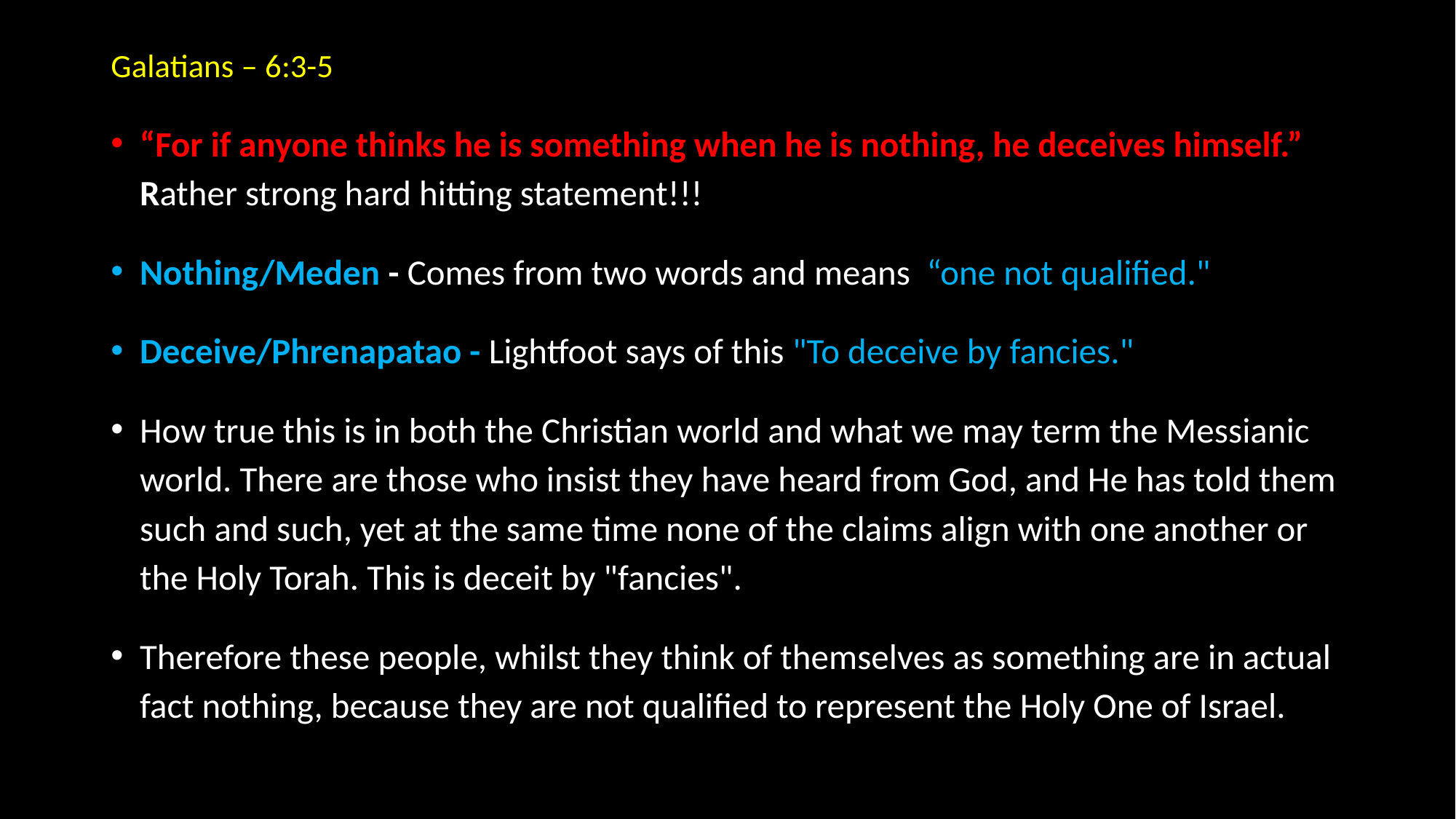

# Galatians – 6:3-5
“For if anyone thinks he is something when he is nothing, he deceives himself.” Rather strong hard hitting statement!!!
Nothing/Meden - Comes from two words and means  “one not qualified."
Deceive/Phrenapatao - Lightfoot says of this "To deceive by fancies."
How true this is in both the Christian world and what we may term the Messianic world. There are those who insist they have heard from God, and He has told them such and such, yet at the same time none of the claims align with one another or the Holy Torah. This is deceit by "fancies".
Therefore these people, whilst they think of themselves as something are in actual fact nothing, because they are not qualified to represent the Holy One of Israel.